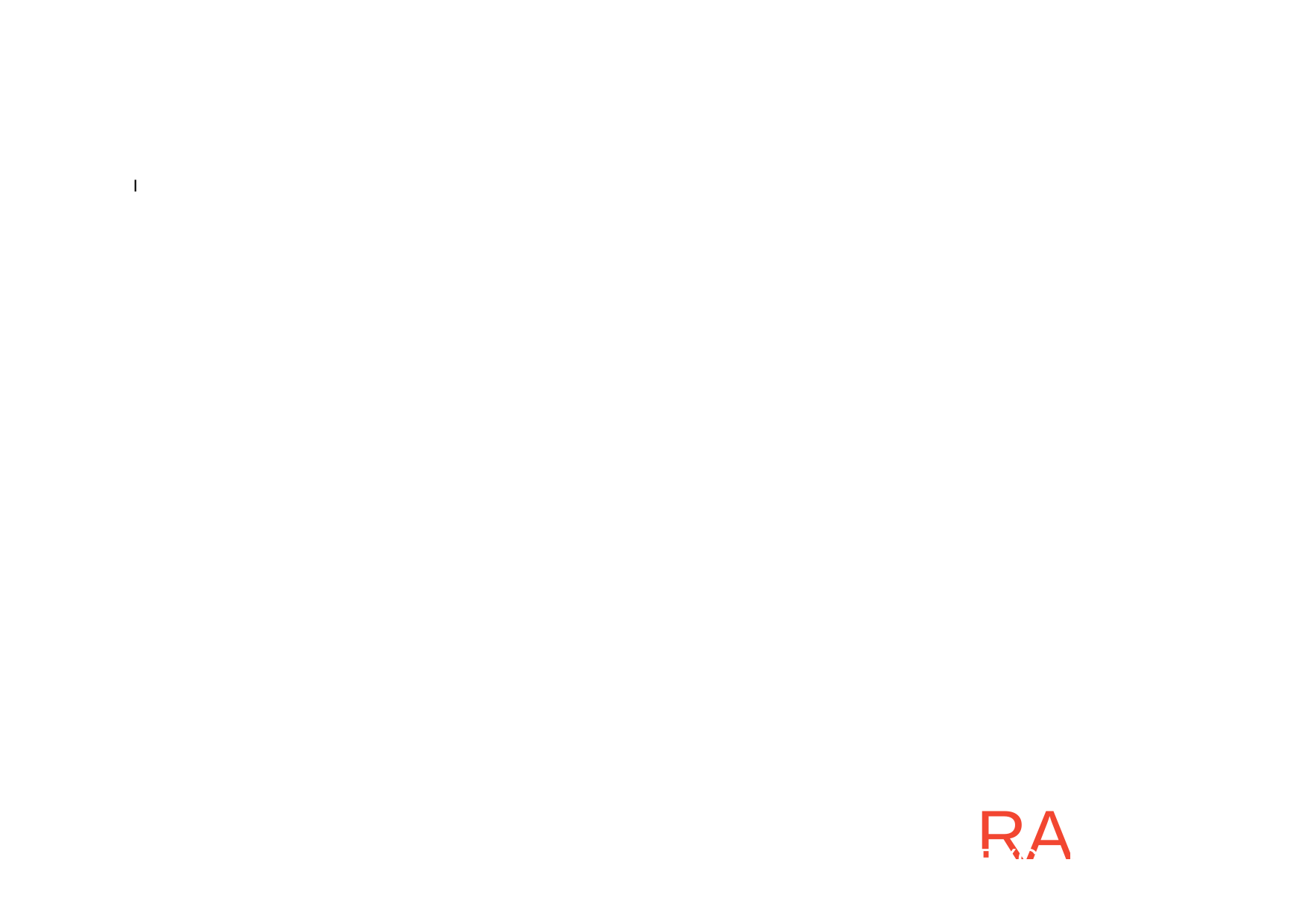

DIAMO FORMA ALLA CULTURA
LA NOSTRA FILOSOFIA
IIn RAW VISION, ogni progetto nasce da un principio:
La cultura urban non si racconta, si vive.
I nostri format sono esperienze che uniscono arte, musica, performance e brand, creando connessioni reali con il pubblico.
FORMAT ORIGINALI
🎤 RAW SESSIONS – Live showcase e sessioni unplugged con artisti emergenti, pensate per raccontare la loro autenticità.
🧱 STREET CYPHER – Format di freestyle e danza che porta la scena Hip Hop nei luoghi simbolo delle città.
🎧 URBAN ACADEMY – Workshop e masterclass per giovani talenti, con professionisti e mentor del settore.
📹 RAW TALKS – Mini-documentari e podcast che raccontano storie, percorsi e valori della cultura urban contemporanea.
OBIETTIVI DEI FORMAT
Creare visibilità per gli artisti e valore per i partner.
Offrire esperienze culturali e digitali che uniscono comunità e brand.
Generare contenuti crossmediali con linguaggio autentico e qualità premium.
RAW
VISION
©
EXCLUSIVE. URBAN. RAW.